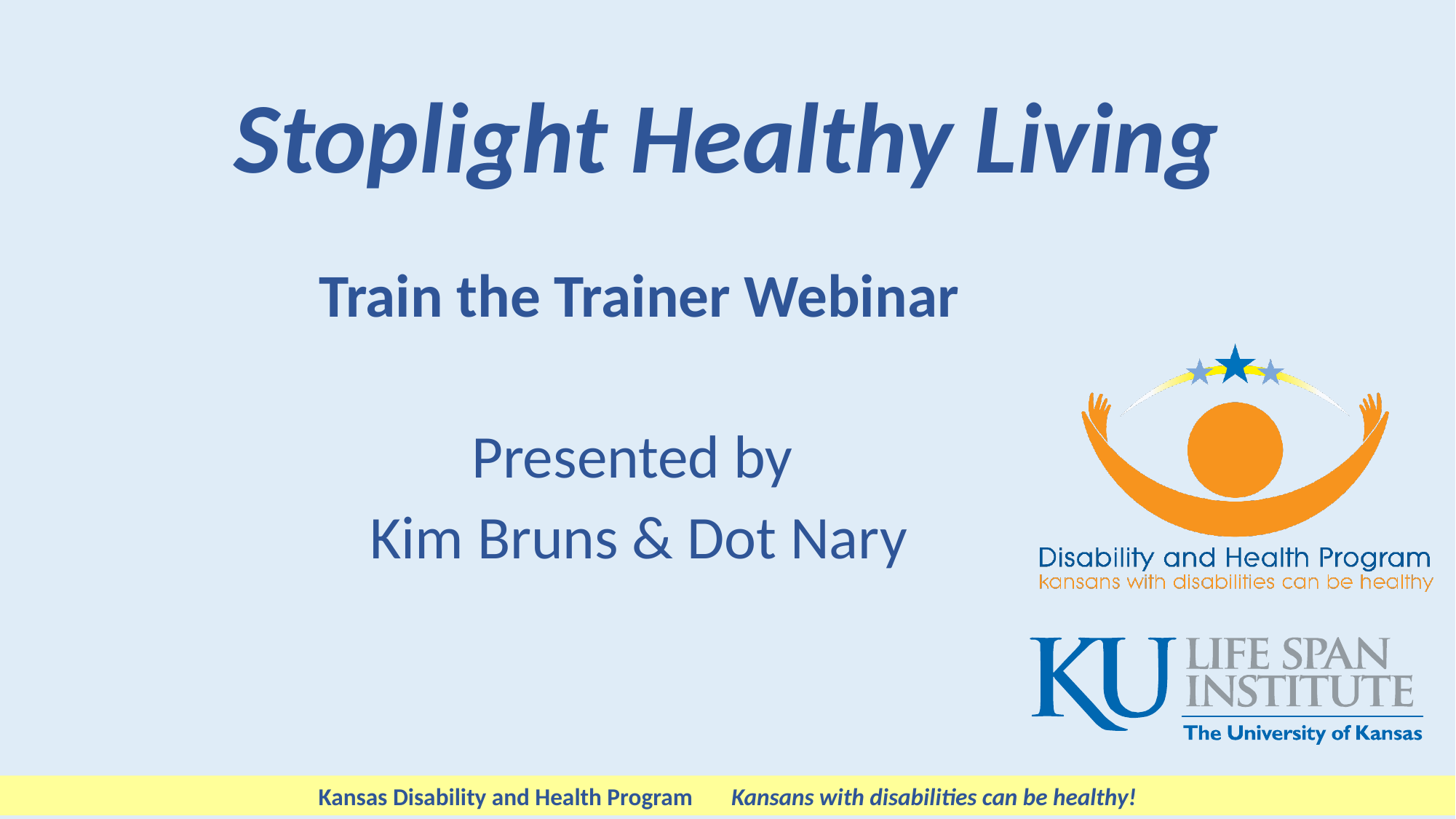

# Stoplight Healthy Living

Train the Trainer Webinar

Presented by
Kim Bruns & Dot Nary